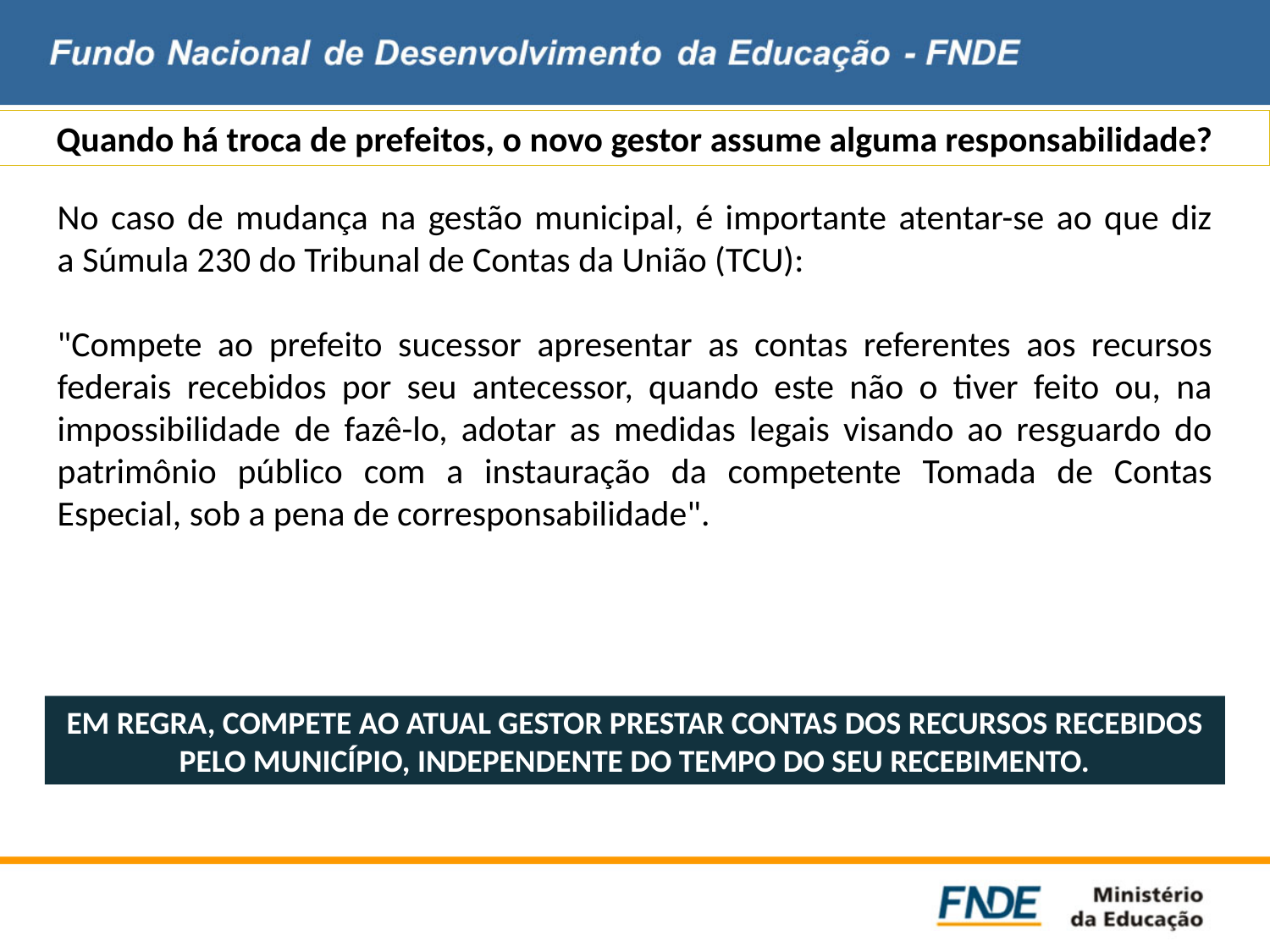

Quando há troca de prefeitos, o novo gestor assume alguma responsabilidade?
No caso de mudança na gestão municipal, é importante atentar-se ao que diz a Súmula 230 do Tribunal de Contas da União (TCU):

"Compete ao prefeito sucessor apresentar as contas referentes aos recursos federais recebidos por seu antecessor, quando este não o tiver feito ou, na impossibilidade de fazê-lo, adotar as medidas legais visando ao resguardo do patrimônio público com a instauração da competente Tomada de Contas Especial, sob a pena de corresponsabilidade".

Em regra, compete ao atual gestor prestar contas dos recursos recebidos pelo município, independente do tempo do seu recebimento.